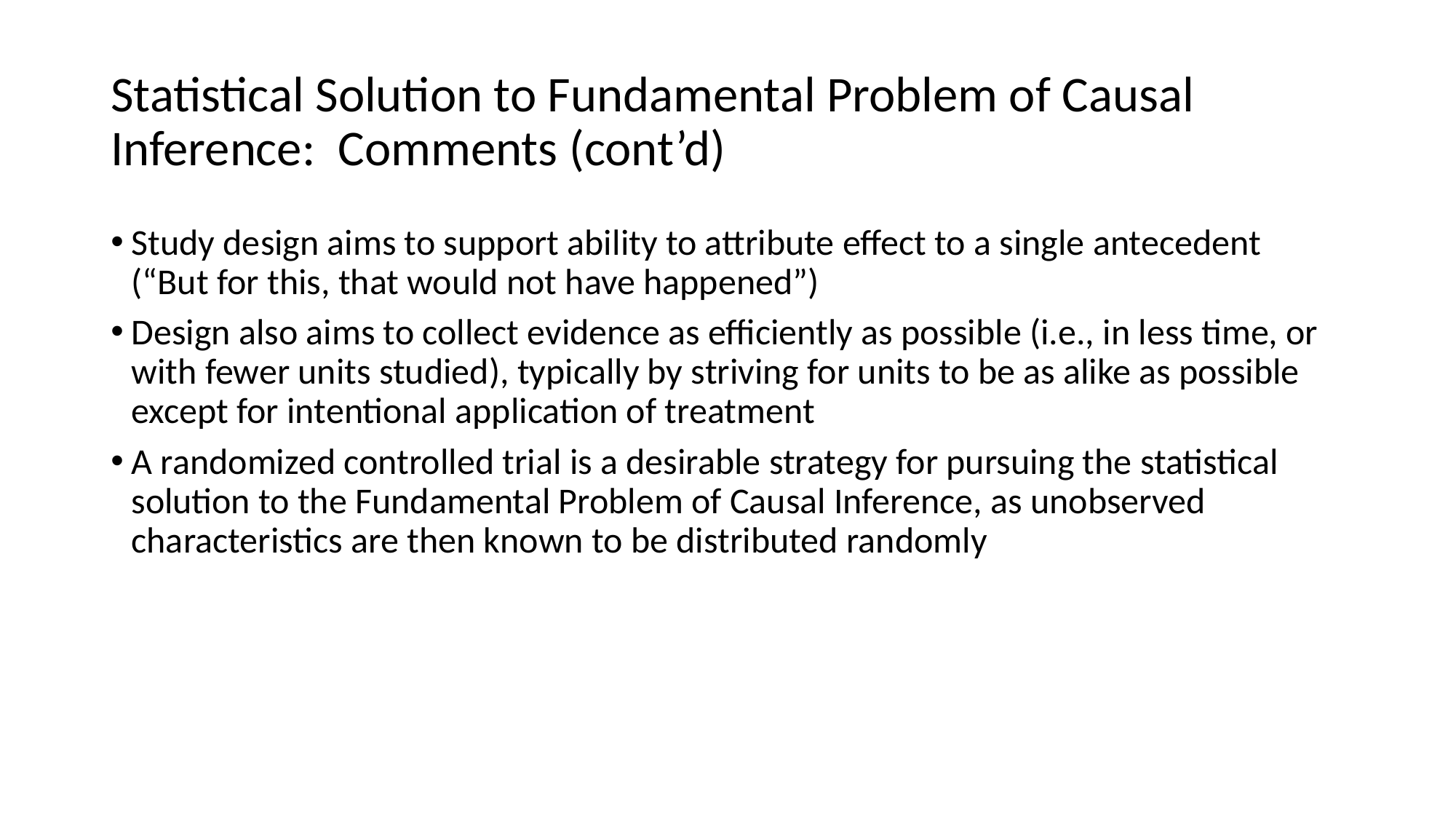

# Statistical Solution to Fundamental Problem of Causal Inference:  Comments (cont’d)
Study design aims to support ability to attribute effect to a single antecedent (“But for this, that would not have happened”)
Design also aims to collect evidence as efficiently as possible (i.e., in less time, or with fewer units studied), typically by striving for units to be as alike as possible except for intentional application of treatment
A randomized controlled trial is a desirable strategy for pursuing the statistical solution to the Fundamental Problem of Causal Inference, as unobserved characteristics are then known to be distributed randomly